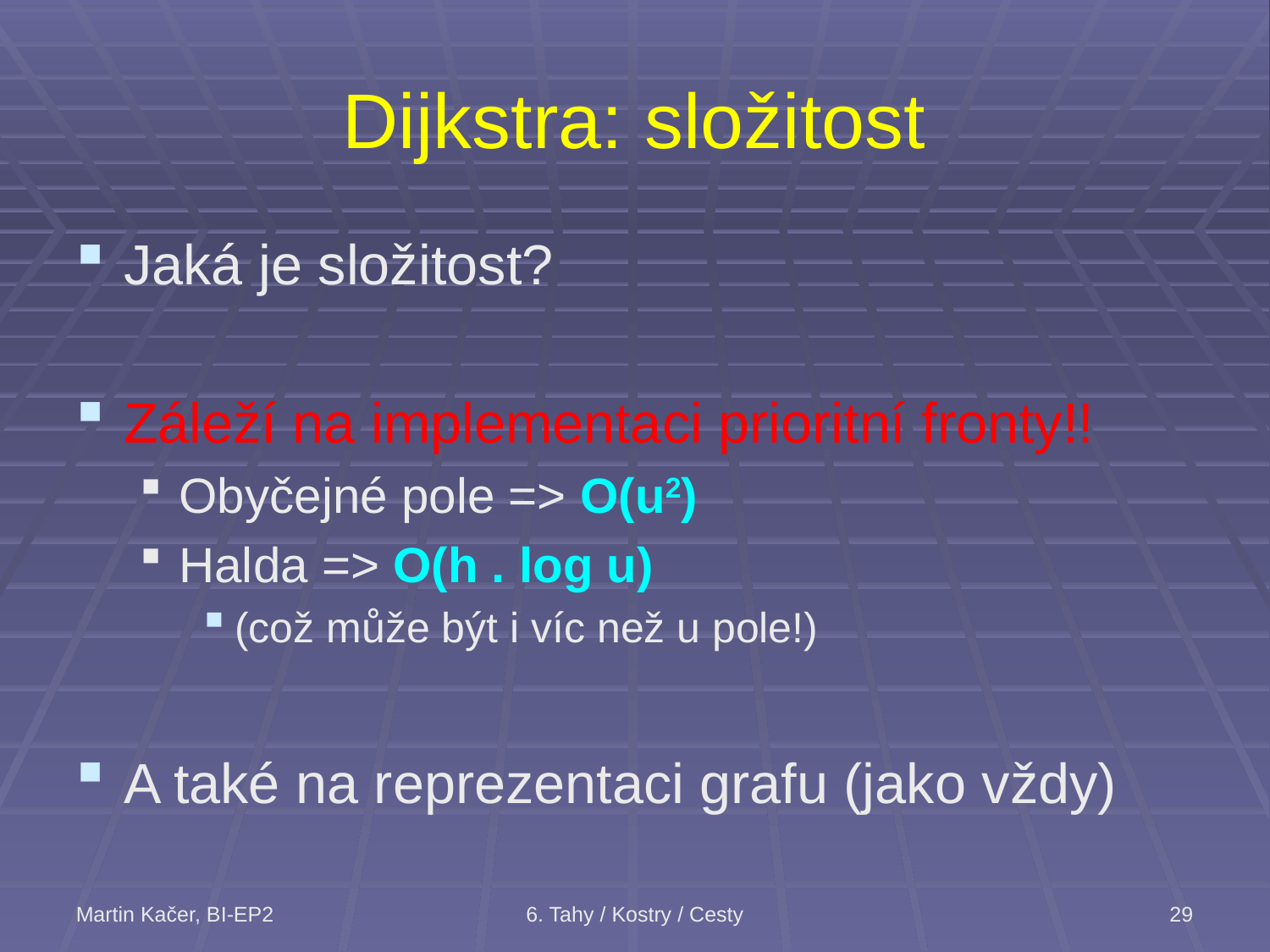

# Dijkstra: složitost
Jaká je složitost?

Záleží na implementaci prioritní fronty!!
Obyčejné pole => O(u2)
Halda => O(h . log u)
(což může být i víc než u pole!)

A také na reprezentaci grafu (jako vždy)

Martin Kačer, BI-EP2
6. Tahy / Kostry / Cesty
29